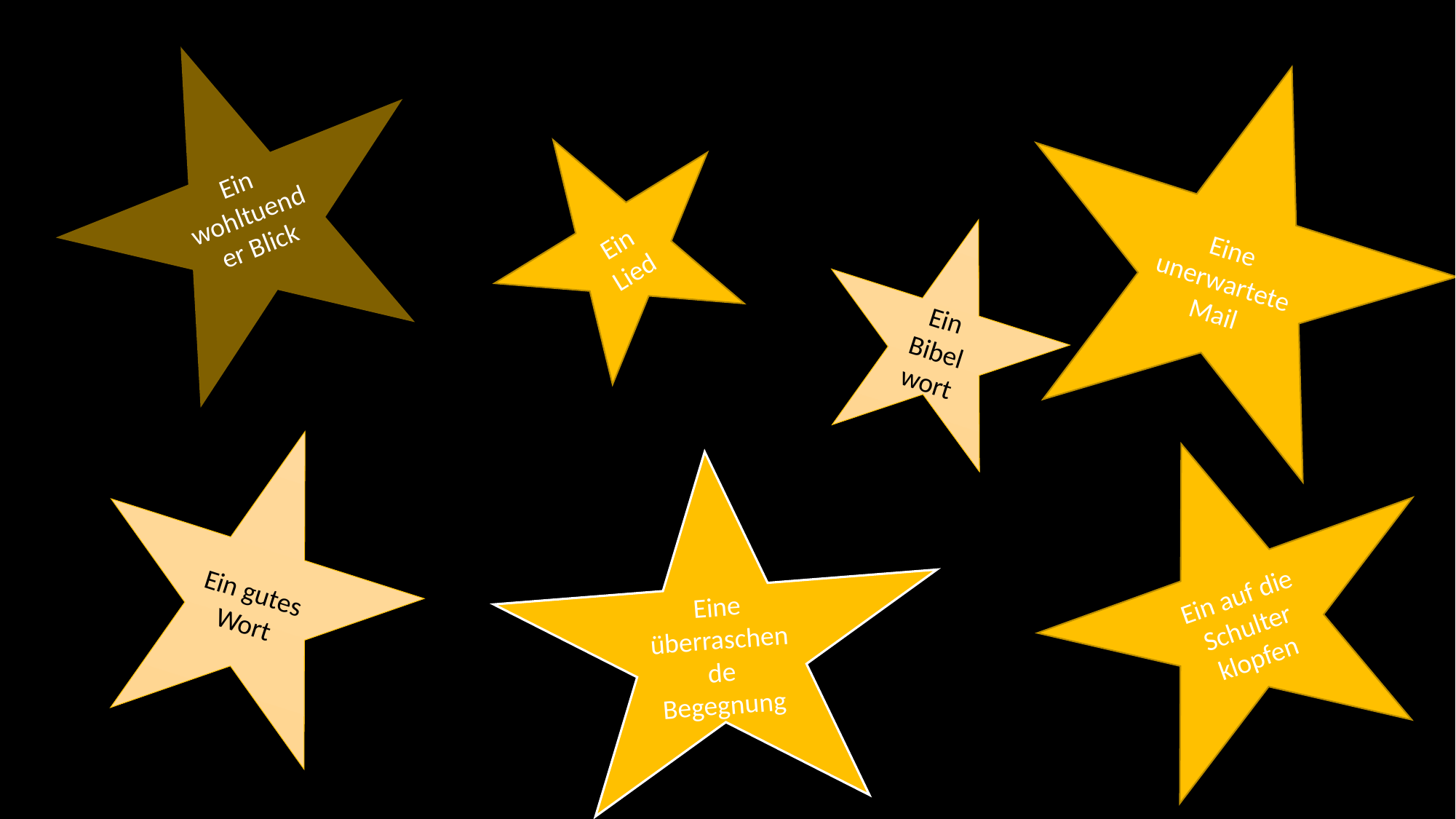

Ein wohltuender Blick

Eine unerwartete Mail
Ein Lied
Ein Bibelwort
Ein gutes Wort
Ein auf die Schulter klopfen
Eine überraschende Begegnung